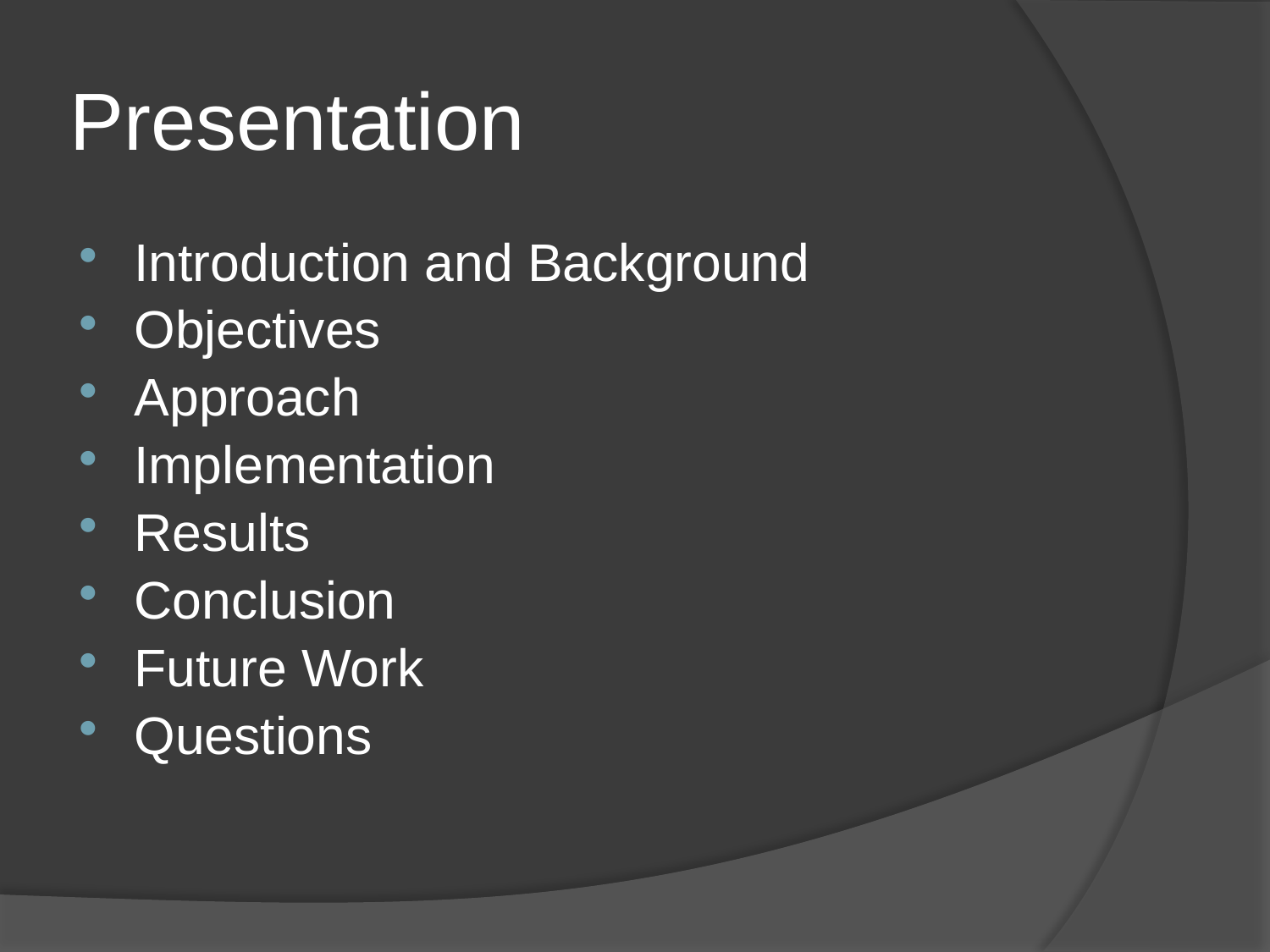

# Presentation
Introduction and Background
Objectives
Approach
Implementation
Results
Conclusion
Future Work
Questions